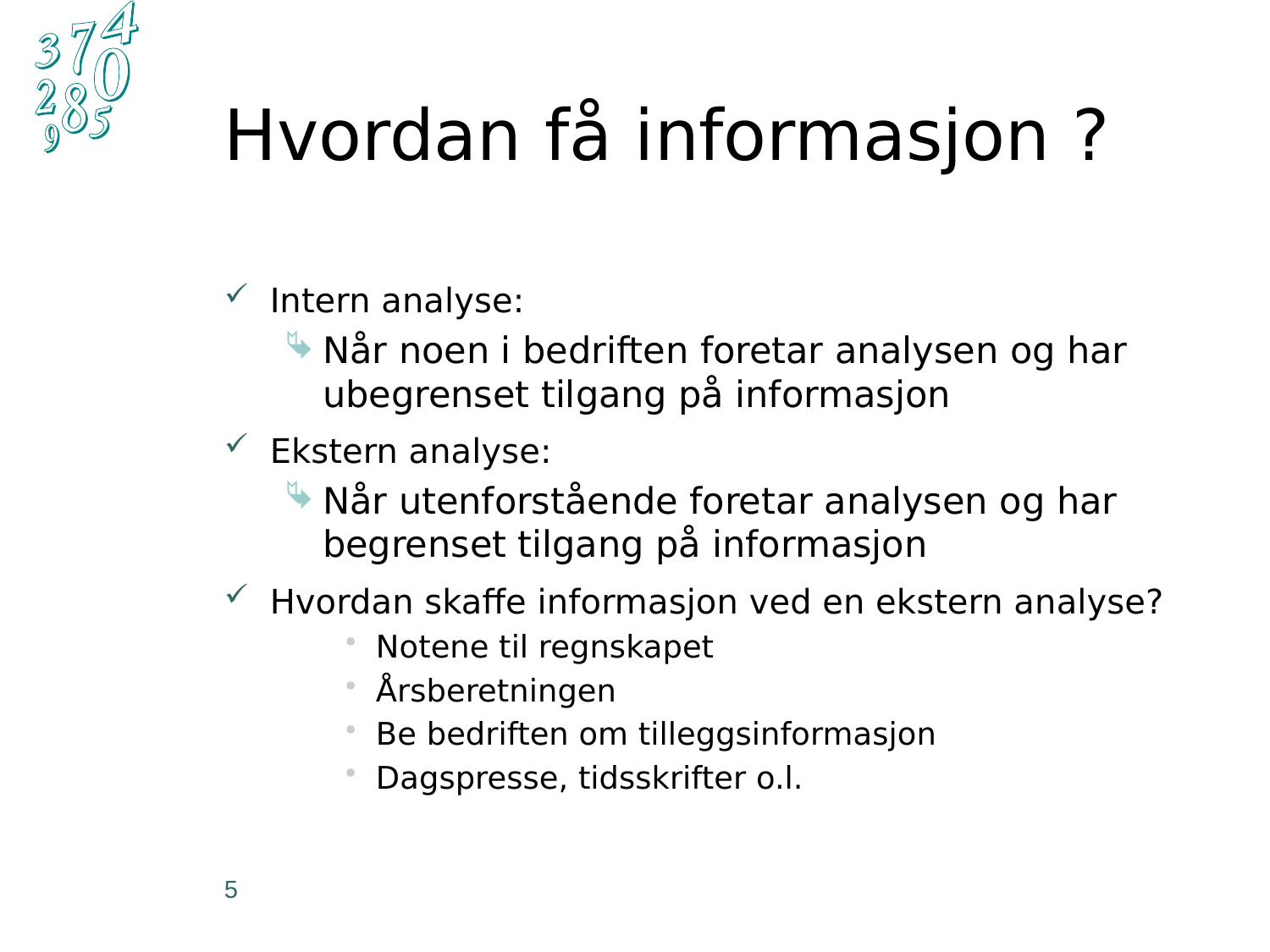

# Hvordan få informasjon ?
Intern analyse:
Når noen i bedriften foretar analysen og har ubegrenset tilgang på informasjon
Ekstern analyse:
Når utenforstående foretar analysen og har begrenset tilgang på informasjon
Hvordan skaffe informasjon ved en ekstern analyse?
Notene til regnskapet
Årsberetningen
Be bedriften om tilleggsinformasjon
Dagspresse, tidsskrifter o.l.
5